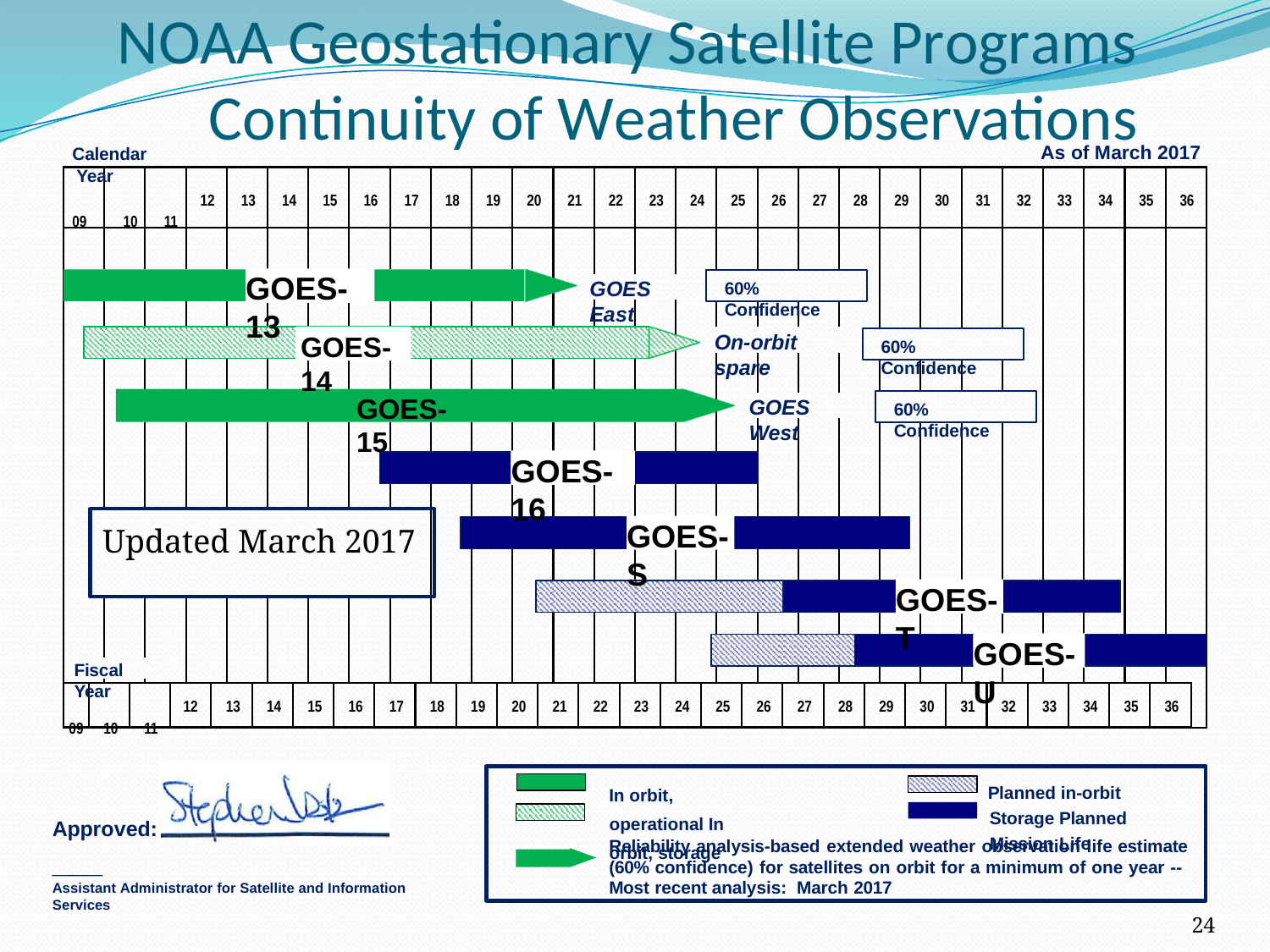

# NOAA Geostationary Satellite Programs        Continuity of Weather Observations
As of March 2017

12	13	14	15	16	17	18	19	20	21	22	23	24	25	26	27	28	29	30	31	32	33	34	35	36
Calendar Year

09	10	11

GOES-13

GOES East
60% Confidence

On-orbit spare
GOES-14
60% Confidence

GOES-15

GOES West
60% Confidence

GOES-16

Updated March 2017
GOES-S

GOES-T

GOES-U

Fiscal Year

09	10	11

12	13	14	15	16	17	18	19	20	21	22	23	24	25	26	27	28	29	30	31	32	33	34	35	36

_______________

In orbit, operational In orbit, storage
Planned in-orbit Storage Planned Mission Life

Approved: _	___
Assistant Administrator for Satellite and Information Services
Reliability analysis-based extended weather observation life estimate (60% confidence) for satellites on orbit for a minimum of one year --  Most recent analysis:  March 2017

24